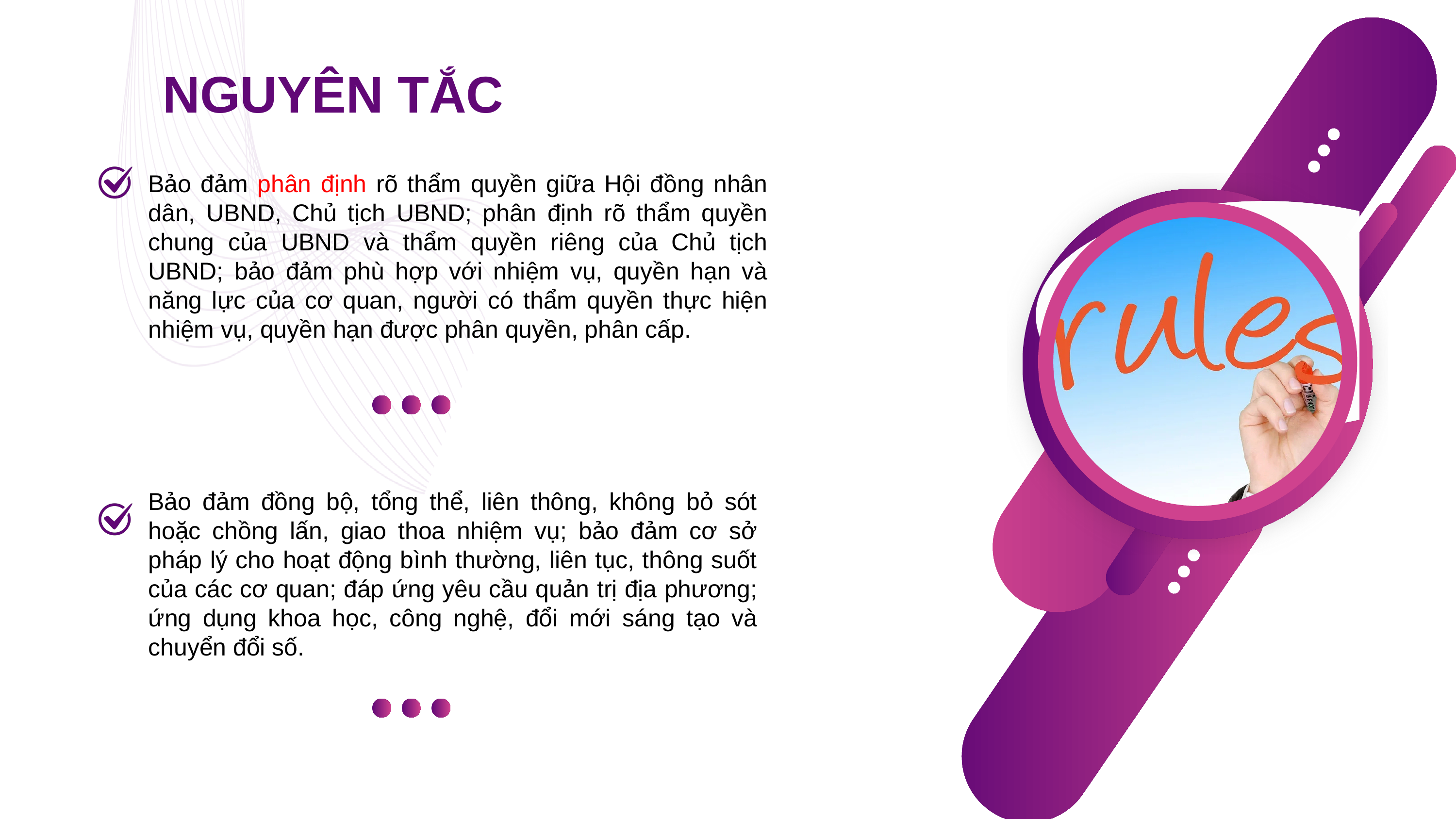

NGUYÊN TẮC

Bảo đảm phân định rõ thẩm quyền giữa Hội đồng nhân dân, UBND, Chủ tịch UBND; phân định rõ thẩm quyền chung của UBND và thẩm quyền riêng của Chủ tịch UBND; bảo đảm phù hợp với nhiệm vụ, quyền hạn và năng lực của cơ quan, người có thẩm quyền thực hiện nhiệm vụ, quyền hạn được phân quyền, phân cấp.

Bảo đảm đồng bộ, tổng thể, liên thông, không bỏ sót hoặc chồng lấn, giao thoa nhiệm vụ; bảo đảm cơ sở pháp lý cho hoạt động bình thường, liên tục, thông suốt của các cơ quan; đáp ứng yêu cầu quản trị địa phương; ứng dụng khoa học, công nghệ, đổi mới sáng tạo và chuyển đổi số.